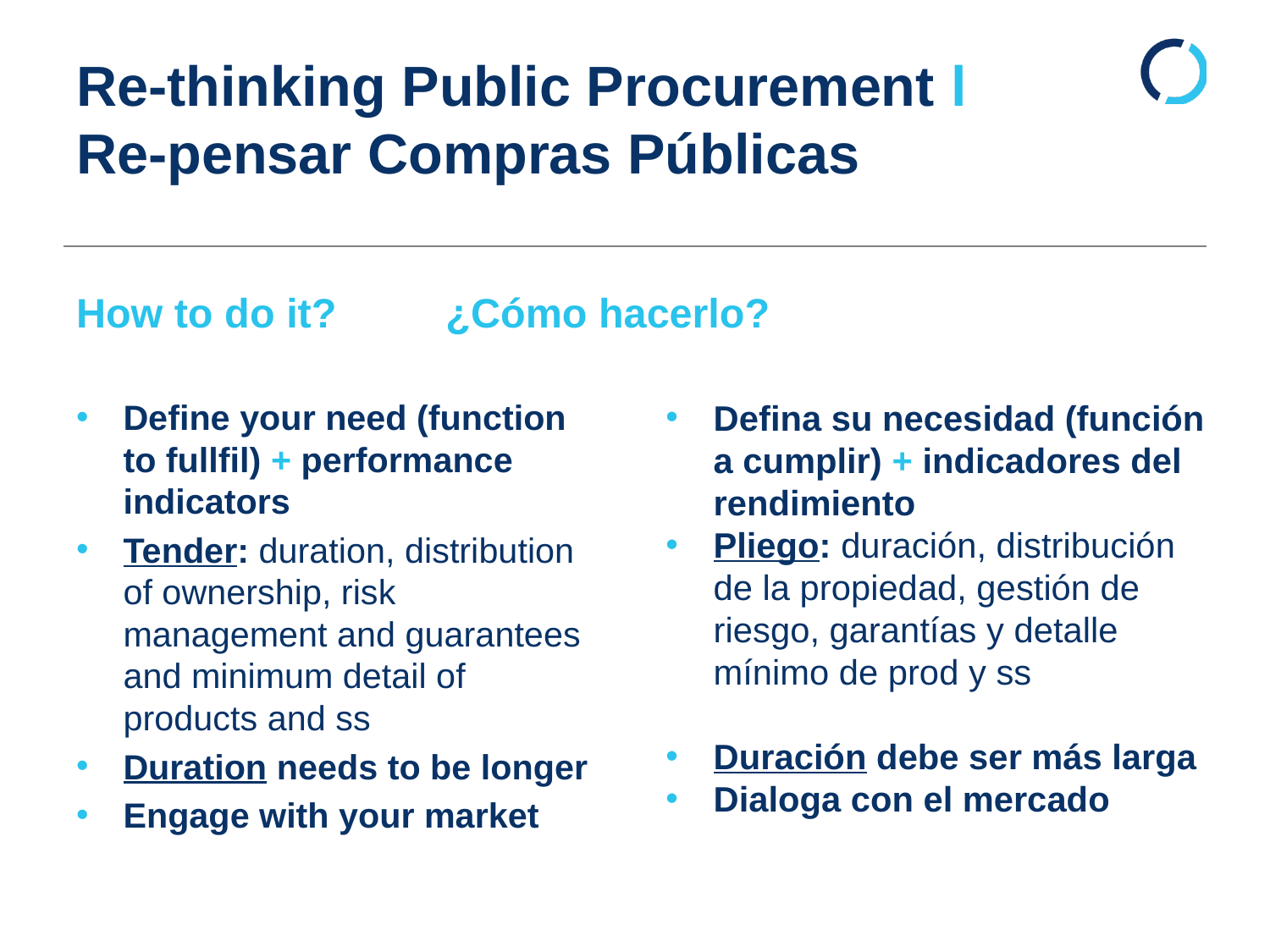

# Re-thinking Public Procurement l Re-pensar Compras Públicas
How to do it?					¿Cómo hacerlo?
Define your need (function to fullfil) + performance indicators
Tender: duration, distribution of ownership, risk management and guarantees and minimum detail of products and ss
Duration needs to be longer
Engage with your market
Defina su necesidad (función a cumplir) + indicadores del rendimiento
Pliego: duración, distribución de la propiedad, gestión de riesgo, garantías y detalle mínimo de prod y ss

Duración debe ser más larga
Dialoga con el mercado